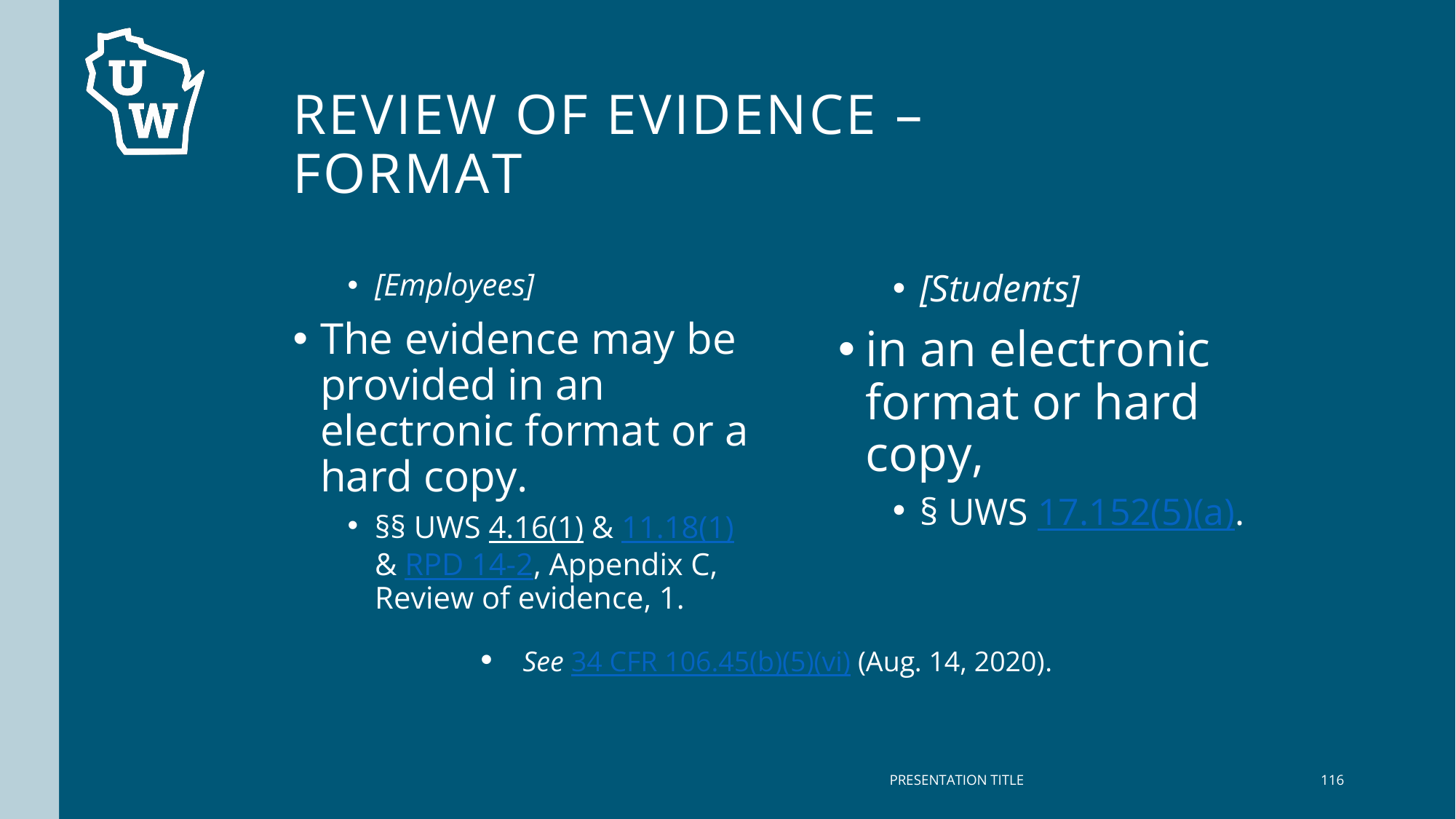

# Review of evidence – Format
[Employees]
The evidence may be provided in an electronic format or a hard copy.
§§ UWS 4.16(1) & 11.18(1) & RPD 14-2, Appendix C, Review of evidence, 1.

[Students]
in an electronic format or hard copy,
§ UWS 17.152(5)(a).

See 34 CFR 106.45(b)(5)(vi) (Aug. 14, 2020).
PRESENTATION TITLE
116